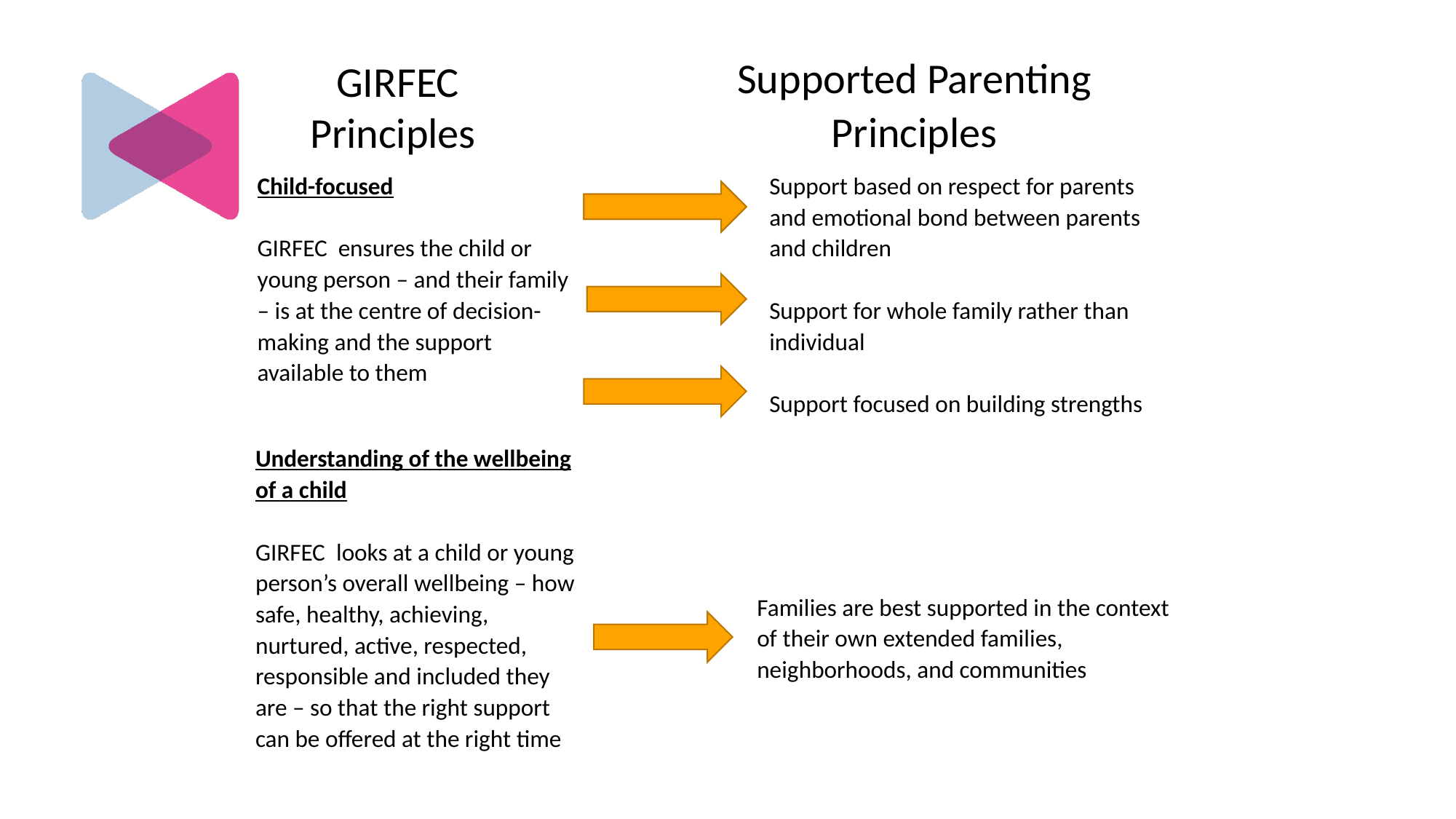

Supported Parenting Principles
GIRFEC Principles
Support based on respect for parents and emotional bond between parents and children

Support for whole family rather than individual

Support focused on building strengths
Child-focused

GIRFEC  ensures the child or young person – and their family – is at the centre of decision-making and the support available to them

Understanding of the wellbeing of a child

GIRFEC  looks at a child or young person’s overall wellbeing – how safe, healthy, achieving, nurtured, active, respected, responsible and included they are – so that the right support can be offered at the right time
Families are best supported in the context of their own extended families, neighborhoods, and communities